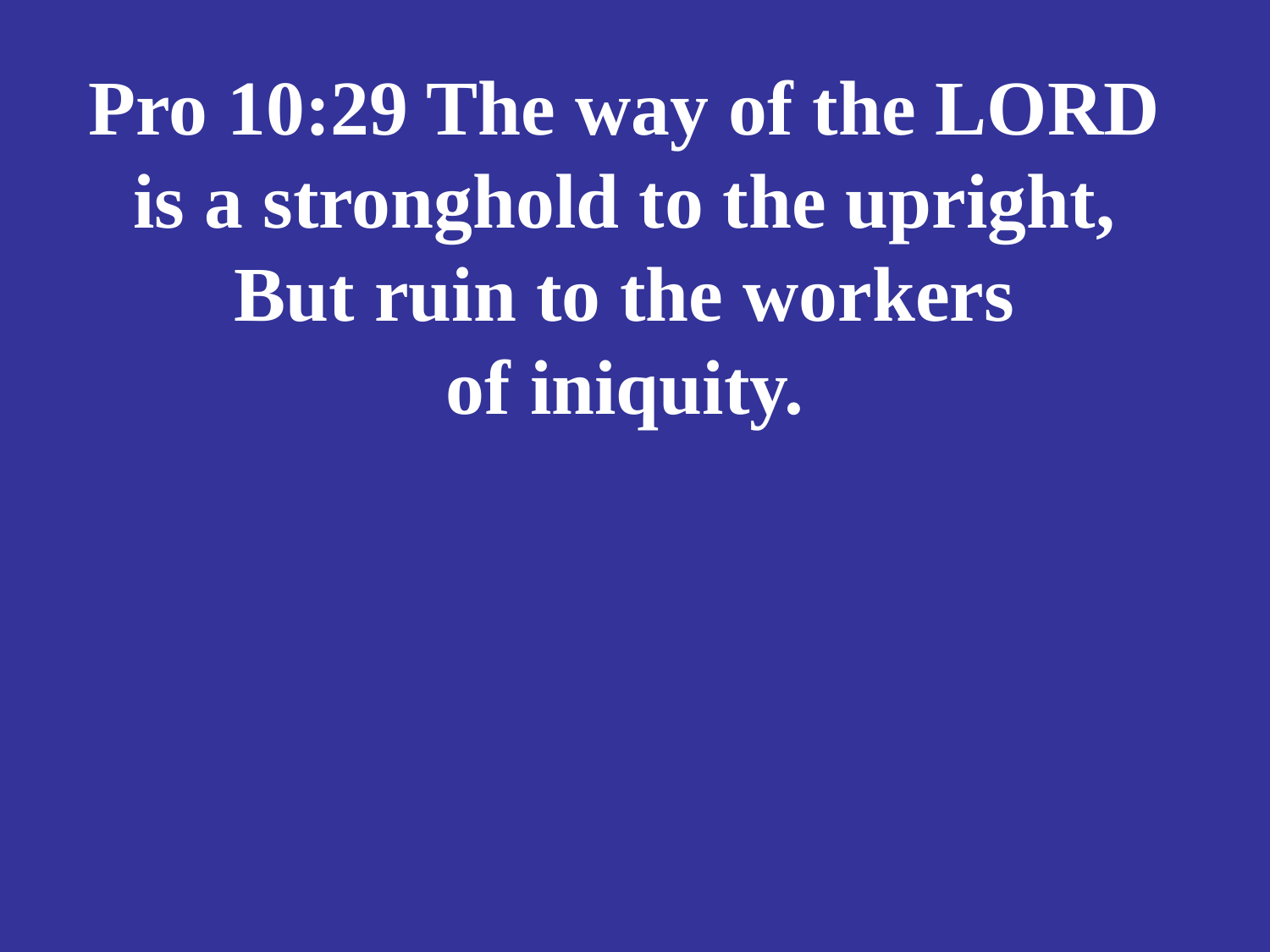

# Pro 10:29 The way of the LORD is a stronghold to the upright, But ruin to the workers of iniquity.